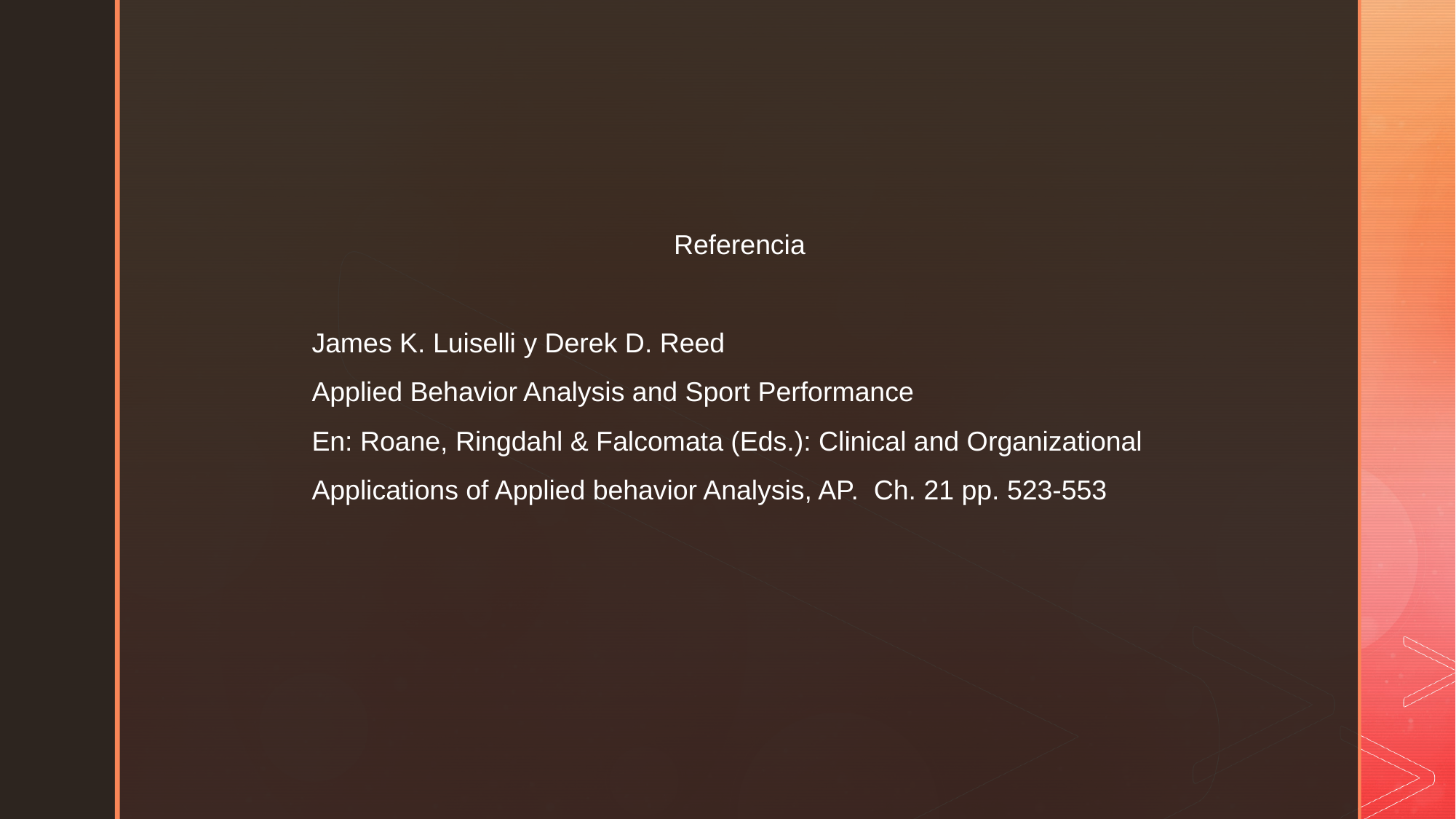

Referencia

James K. Luiselli y Derek D. Reed
Applied Behavior Analysis and Sport Performance
En: Roane, Ringdahl & Falcomata (Eds.): Clinical and Organizational Applications of Applied behavior Analysis, AP.  Ch. 21 pp. 523-553